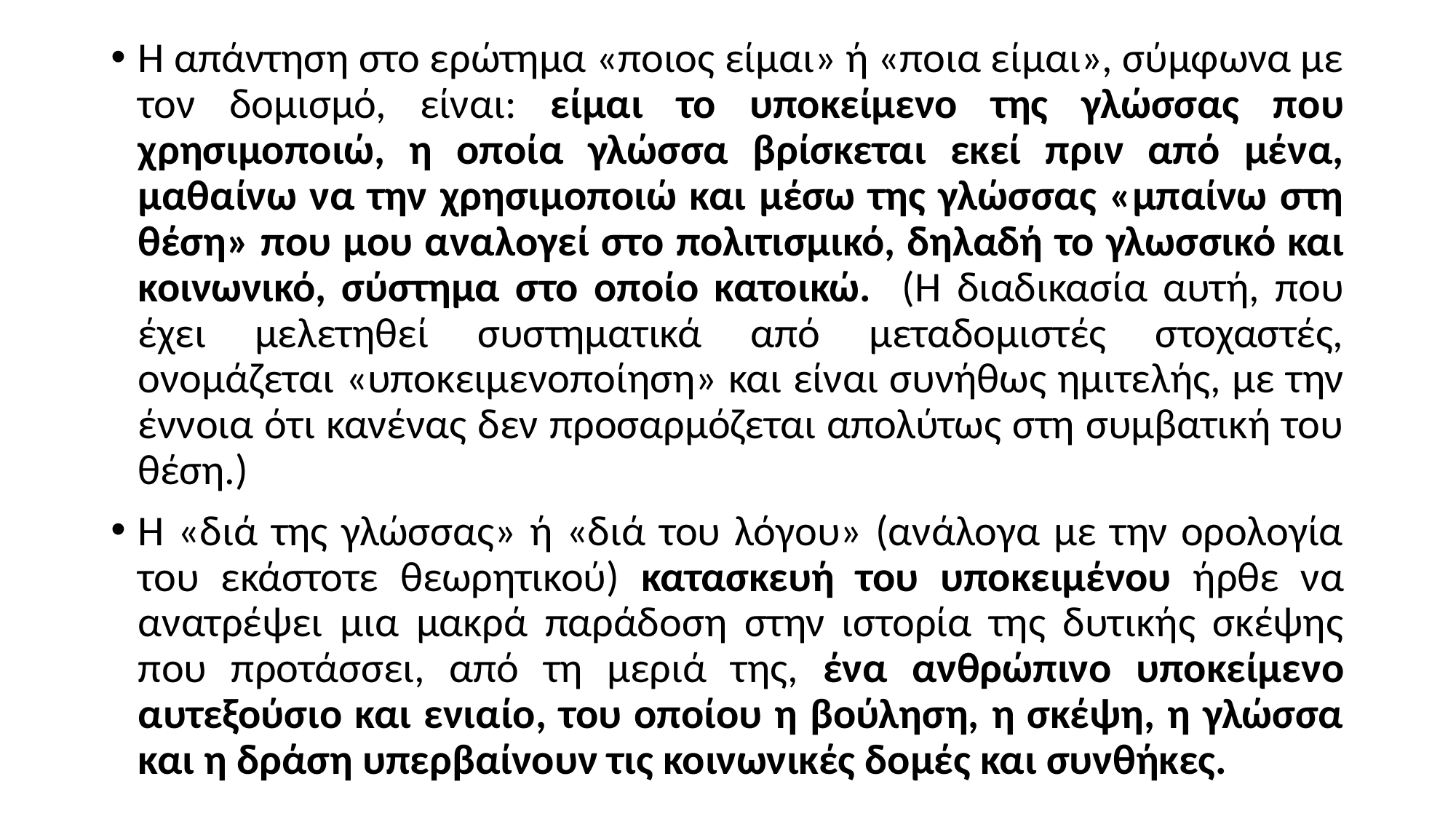

Η απάντηση στο ερώτημα «ποιος είμαι» ή «ποια είμαι», σύμφωνα με τον δομισμό, είναι: είμαι το υποκείμενο της γλώσσας που χρησιμοποιώ, η οποία γλώσσα βρίσκεται εκεί πριν από μένα, μαθαίνω να την χρησιμοποιώ και μέσω της γλώσσας «μπαίνω στη θέση» που μου αναλογεί στο πολιτισμικό, δηλαδή το γλωσσικό και κοινωνικό, σύστημα στο οποίο κατοικώ.  (Η διαδικασία αυτή, που έχει μελετηθεί συστηματικά από μεταδομιστές στοχαστές, ονομάζεται «υποκειμενοποίηση» και είναι συνήθως ημιτελής, με την έννοια ότι κανένας δεν προσαρμόζεται απολύτως στη συμβατική του θέση.)
Η «διά της γλώσσας» ή «διά του λόγου» (ανάλογα με την ορολογία του εκάστοτε θεωρητικού) κατασκευή του υποκειμένου ήρθε να ανατρέψει μια μακρά παράδοση στην ιστορία της δυτικής σκέψης που προτάσσει, από τη μεριά της, ένα ανθρώπινο υποκείμενο αυτεξούσιο και ενιαίο, του οποίου η βούληση, η σκέψη, η γλώσσα και η δράση υπερβαίνουν τις κοινωνικές δομές και συνθήκες.